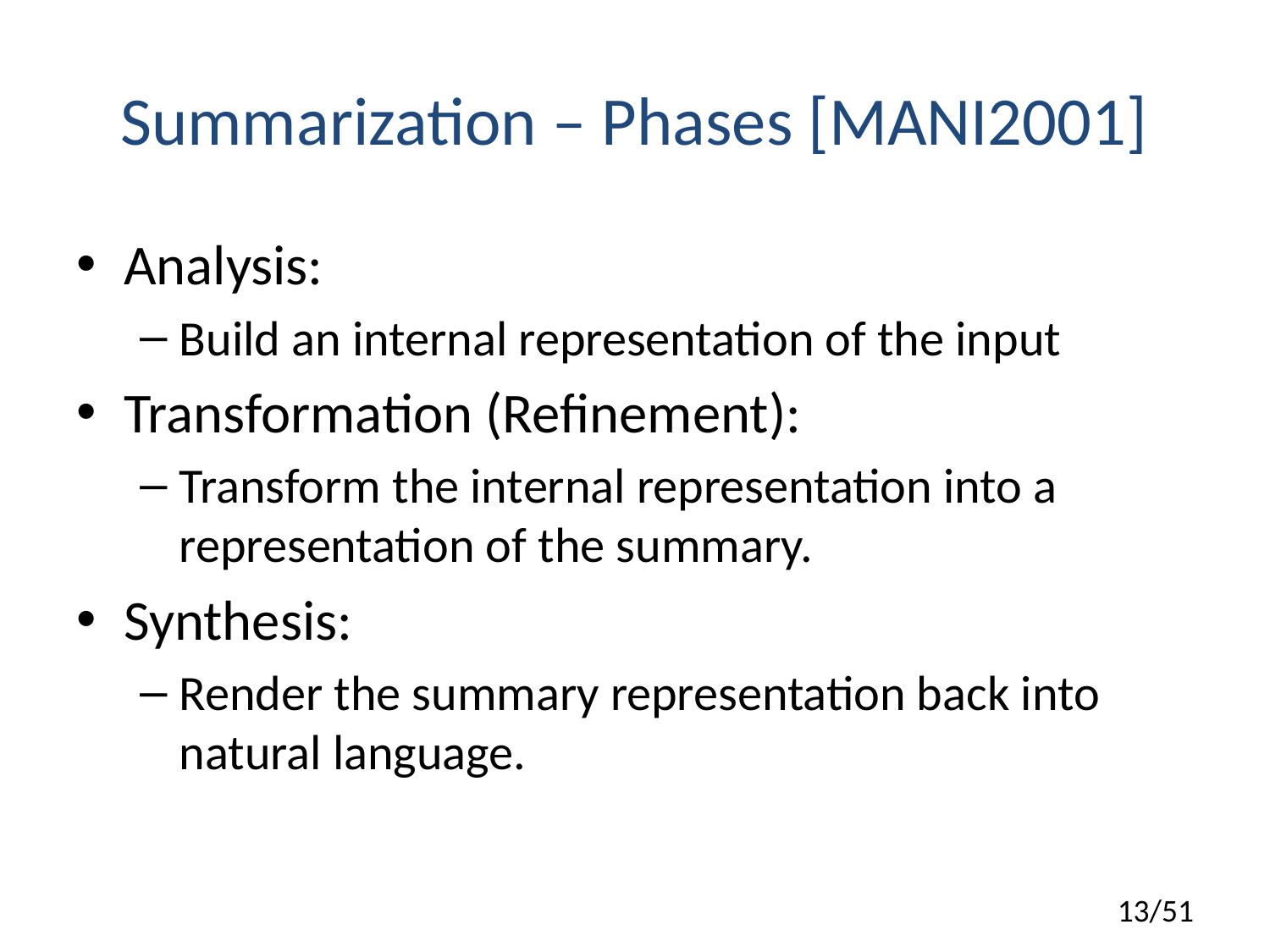

# Summarization – Phases [MANI2001]
Analysis:
Build an internal representation of the input
Transformation (Refinement):
Transform the internal representation into a representation of the summary.
Synthesis:
Render the summary representation back into natural language.